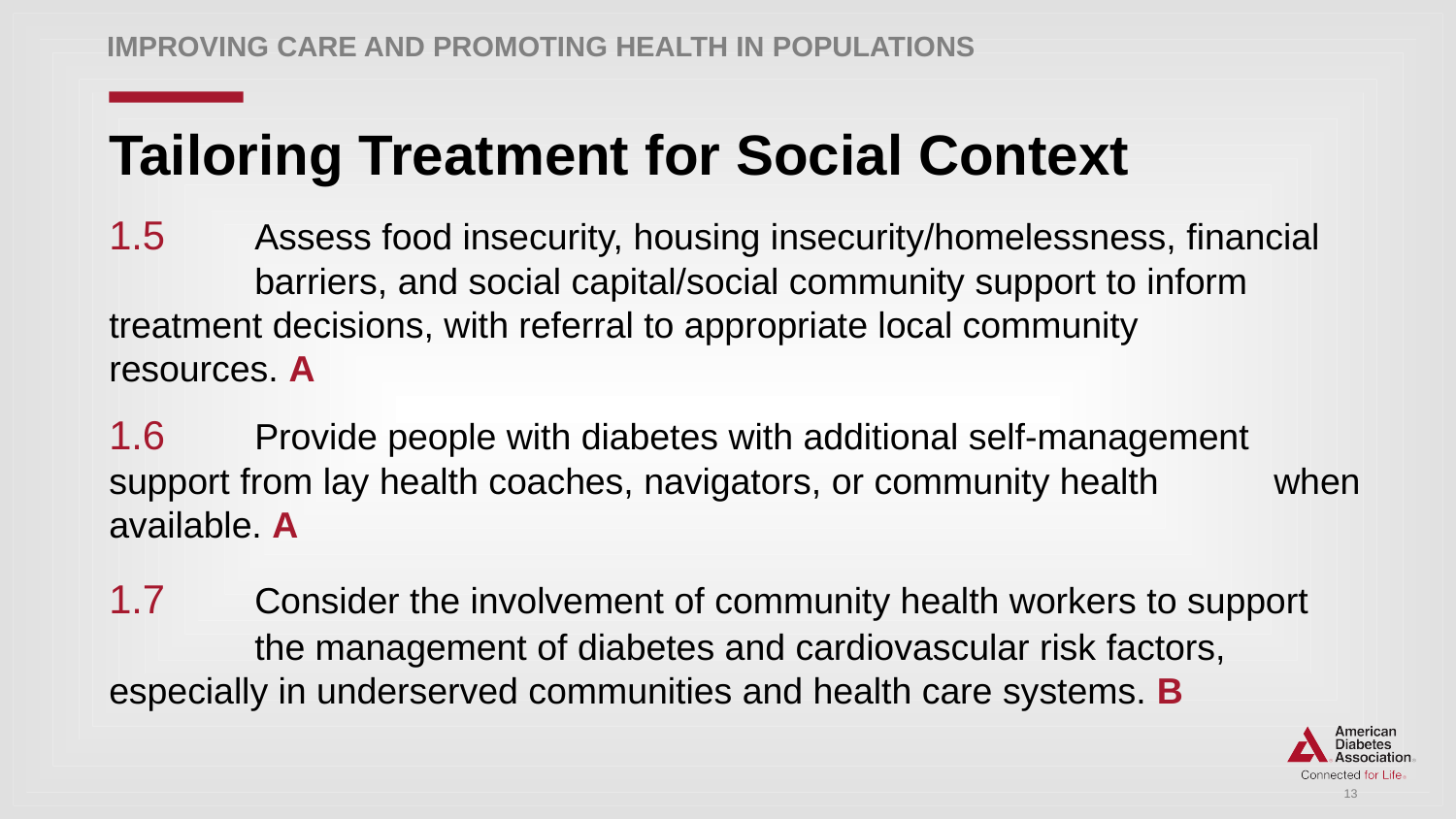

Improving Care and Promoting Health in Populations
# Tailoring Treatment for Social Context
1.5 	Assess food insecurity, housing insecurity/homelessness, financial 	barriers, and social capital/social community support to inform 	treatment decisions, with referral to appropriate local community 	resources. A
1.6 	Provide people with diabetes with additional self-management 	support from lay health coaches, navigators, or community health 	when available. A
1.7 	Consider the involvement of community health workers to support 	the management of diabetes and cardiovascular risk factors, 	especially in underserved communities and health care systems. B